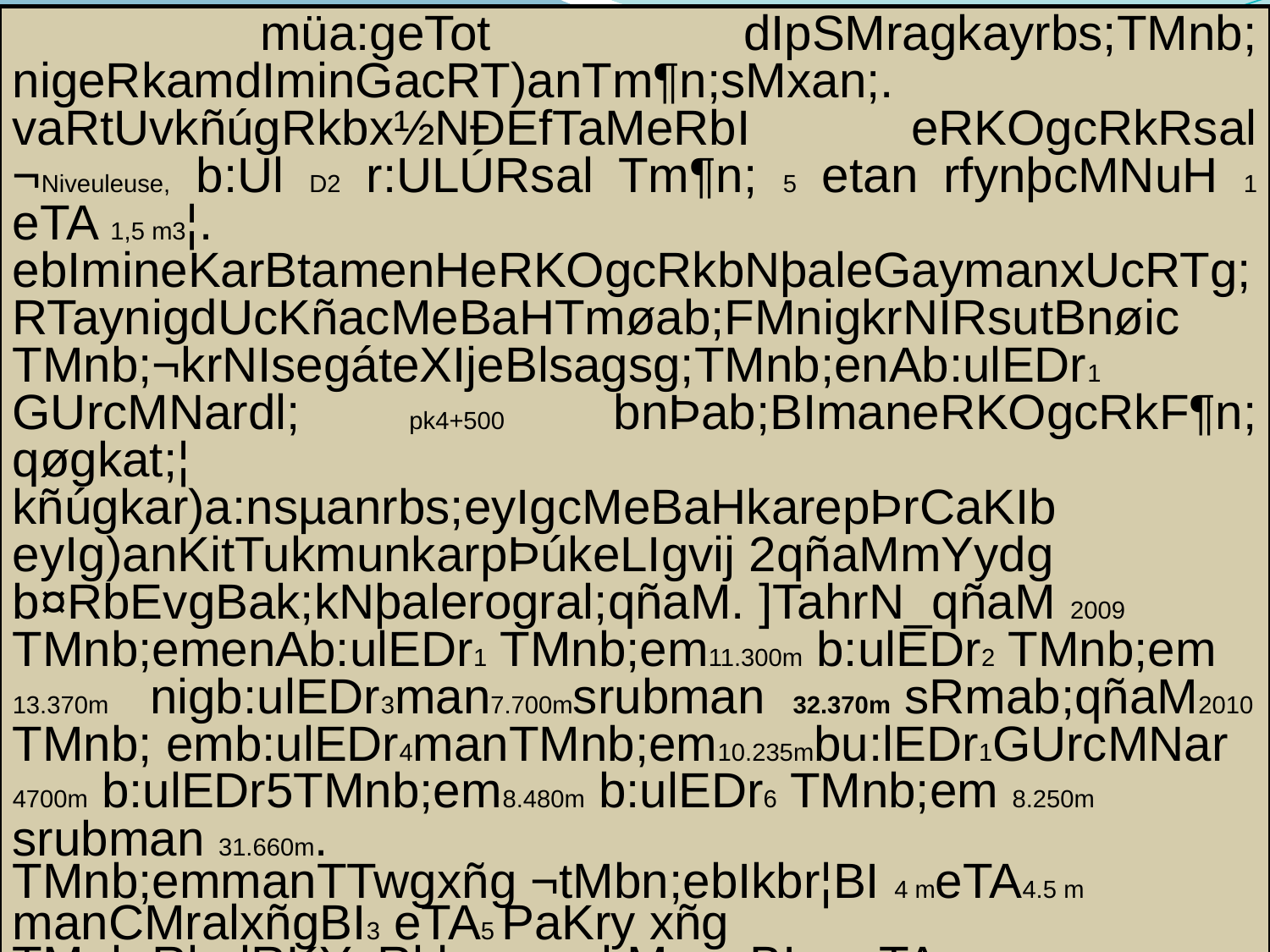

müa:geTot dIpSMragkayrbs;TMnb; nigeRkamdIminGacRT)anTm¶n;sMxan;. vaRtUvkñúgRkbx½NÐEfTaMeRbI eRKOgcRkRsal ¬Niveuleuse, b:Ul D2 r:ULÚRsal Tm¶n; 5 etan rfynþcMNuH 1 eTA 1,5 m3¦.
ebImineKarBtamenHeRKOgcRkbNþaleGaymanxUcRTg;RTaynigdUcKñacMeBaHTmøab;FMnigkrNIRsutBnøic TMnb;¬krNIsegáteXIjeBlsagsg;TMnb;enAb:ulEDr1 GUrcMNardl; pk4+500 bnÞab;BImaneRKOgcRkF¶n; qøgkat;¦
kñúgkar)a:nsµanrbs;eyIgcMeBaHkarepÞrCaKIb eyIg)anKitTukmunkarpÞúkeLIgvij 2qñaMmYydg b¤RbEvgBak;kNþalerogral;qñaM. ]TahrN_qñaM 2009 TMnb;emenAb:ulEDr1 TMnb;em11.300m b:ulEDr2 TMnb;em 13.370m   nigb:ulEDr3man7.700msrubman  32.370m sRmab;qñaM2010 TMnb; emb:ulEDr4manTMnb;em10.235mbu:lEDr1GUrcMNar 4700m b:ulEDr5TMnb;em8.480m b:ulEDr6 TMnb;em 8.250m srubman 31.660m.
TMnb;emmanTTwgxñg ¬tMbn;ebIkbr¦BI 4 meTA4.5 m manCMralxñgBI3 eTA5 PaKry xñg TMnb;RkalRKYsRkhmmankMras;BI 30 eTA 40cm nigmanTTwgBI 4 eTA 4>5 m
kargarelITMnb;
cak;dIbMeBjxñgTMnb;
KWCakargarEfTaMsMxan;Nas;cMeBaHb:ulEDrenAéRBnb;eRBaHTMnb;em KWCar)aMgBitR)akdRbqaMnwgTwk éRb b¤PøavmkBITwkeCar nac.
vazitCaBiess karelIkkMriteLIgvij (7.85m)xñgTMnab;emTaMgGs;. rlwkTIenHTwkeCarFMkt;sMKal;  kMBs; 7.45m ¬EdleyagtamkUdKMerag¦.
eyIgrlwkeLIgvijenATIenH)atuPUtKMnrBUnsMxan;rbs;TMnb;elIdIpSMedaydI\dæsgát;ENnkñúgdMNak;karBRgwg. )atuPUtenHKµanRBMEdnkalkMNt; b:uEnþGacmanefrevlaRbmaNCag10qñaM ¬edayyl;kMras;dI \dæTn;BI 15 eTA 25m¦
müa:geTot RtUvbEnßmBI 4 eTA 5cm KMnrBUnkñúgmYyqñaM 2cm kMras;kñúgmYyqaMgbNþalmkBITwkePøóg hUrykdIRkhm xül; rfynþebIkbrenAelIxñgTMnb;